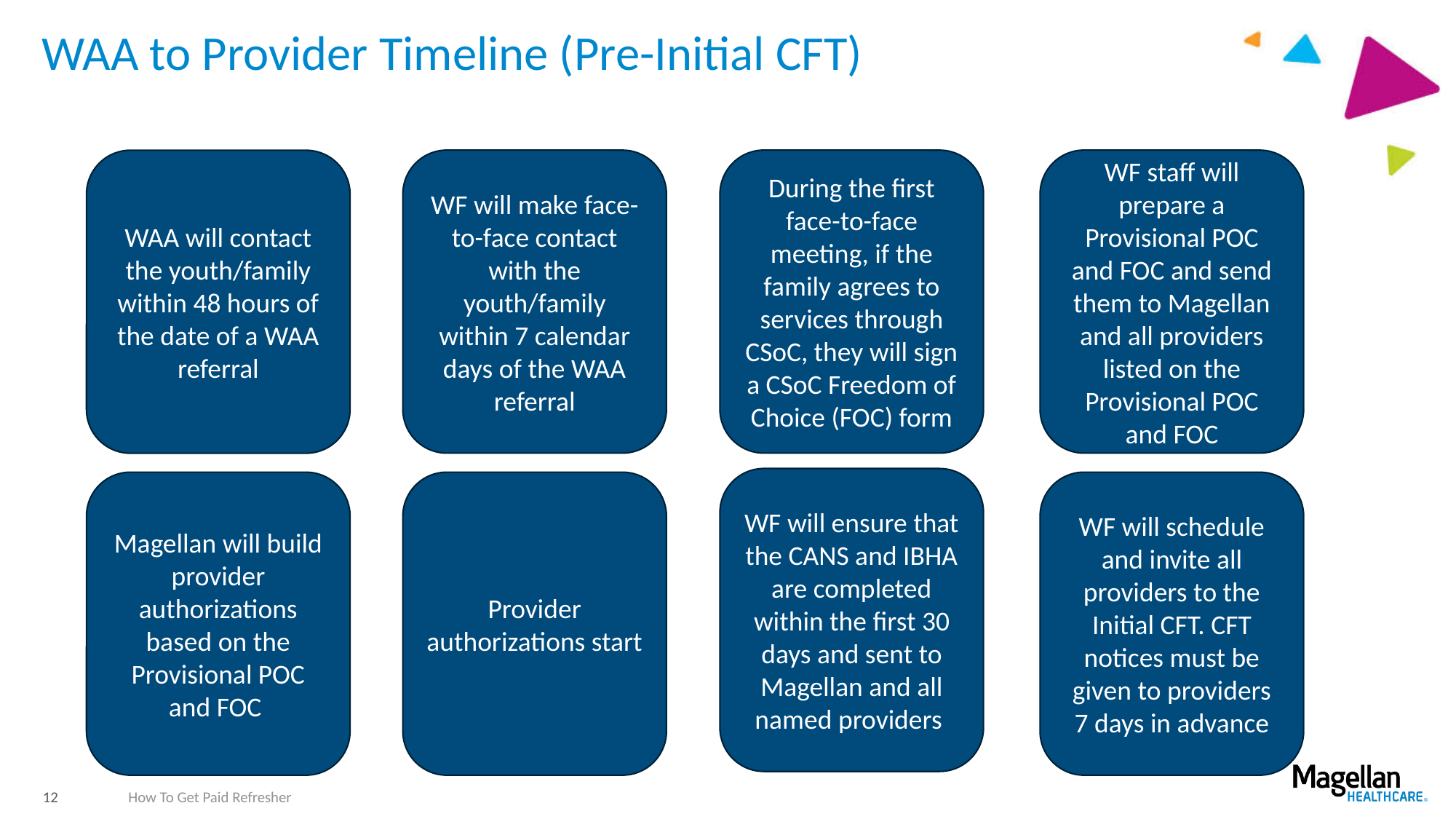

# WAA to Provider Timeline (Pre-Initial CFT)
WF will make face-to-face contact with the youth/family within 7 calendar days of the WAA referral
During the first face-to-face meeting, if the family agrees to services through CSoC, they will sign a CSoC Freedom of Choice (FOC) form
WF staff will prepare a Provisional POC and FOC and send them to Magellan and all providers listed on the Provisional POC and FOC
WAA will contact the youth/family within 48 hours of the date of a WAA referral
WF will ensure that the CANS and IBHA are completed within the first 30 days and sent to Magellan and all named providers
Magellan will build provider authorizations based on the Provisional POC and FOC
Provider authorizations start
WF will schedule and invite all providers to the Initial CFT. CFT notices must be given to providers 7 days in advance
12
How To Get Paid Refresher